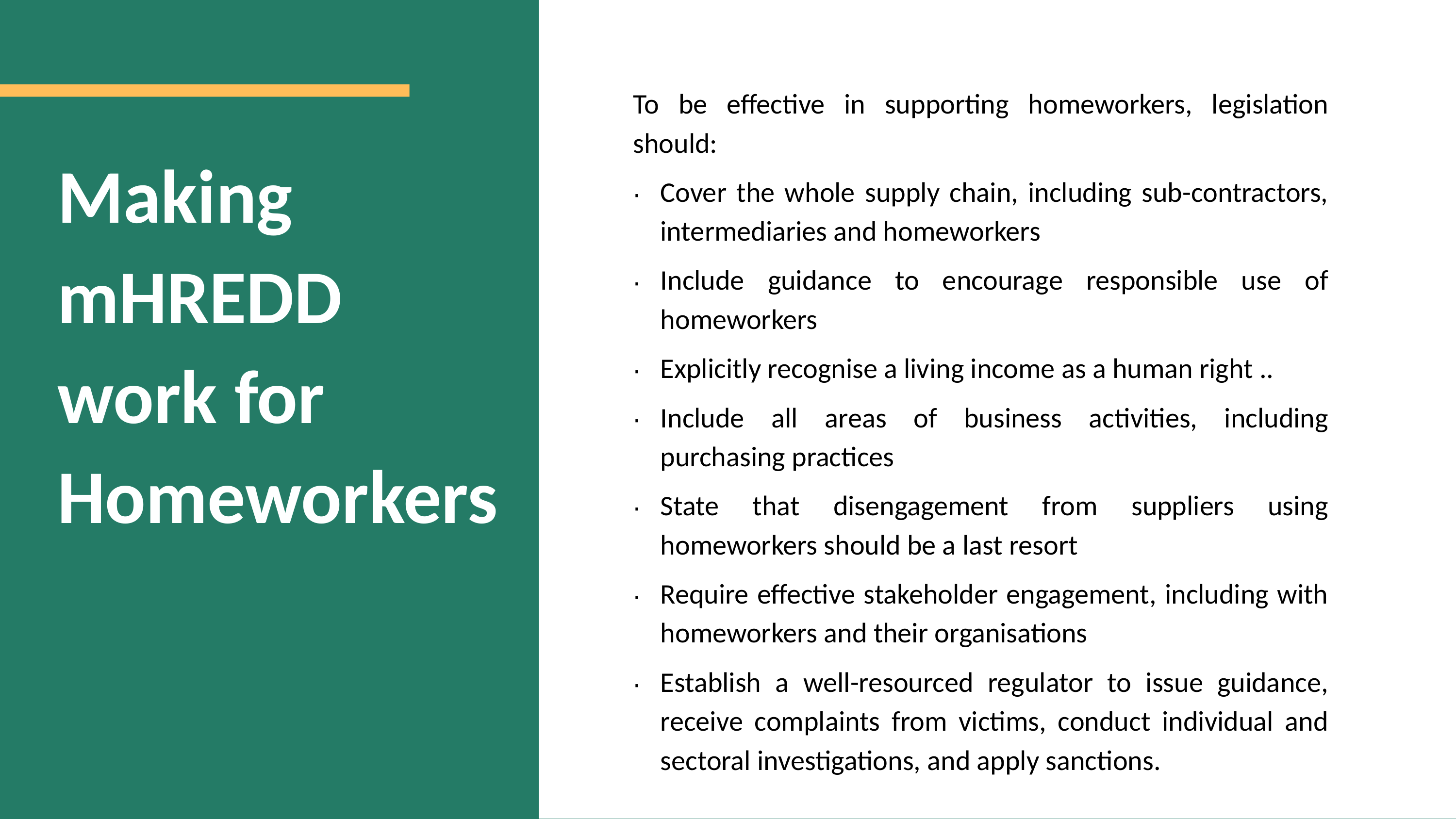

To be effective in supporting homeworkers, legislation should:
Cover the whole supply chain, including sub-contractors, intermediaries and homeworkers
Include guidance to encourage responsible use of homeworkers
Explicitly recognise a living income as a human right ..
Include all areas of business activities, including purchasing practices
State that disengagement from suppliers using homeworkers should be a last resort
Require effective stakeholder engagement, including with homeworkers and their organisations
Establish a well-resourced regulator to issue guidance, receive complaints from victims, conduct individual and sectoral investigations, and apply sanctions.

Making mHREDD
work for Homeworkers